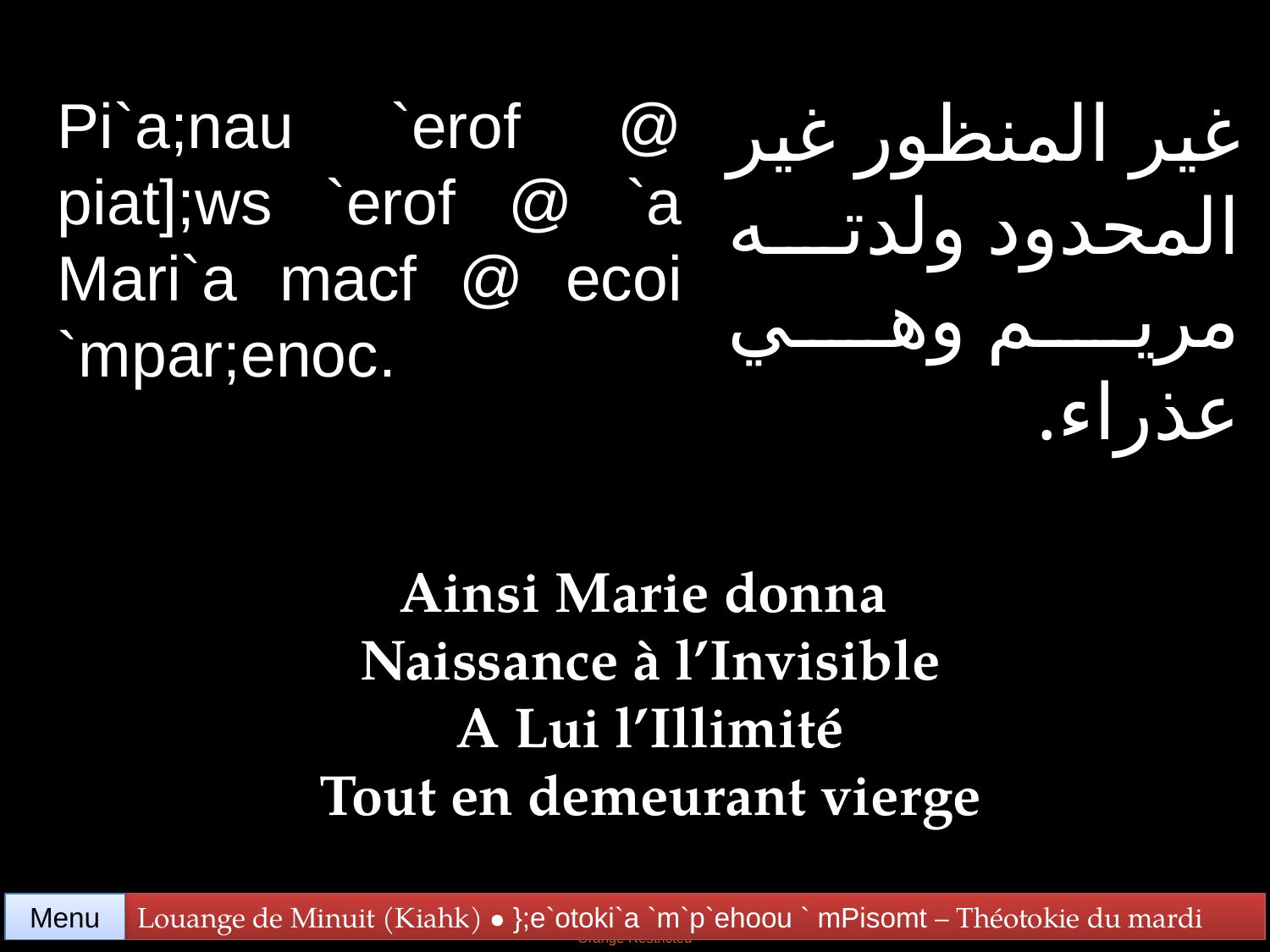

غير المنظور غير المحدود ولدته مريم وهي عذراء.
Pi`a;nau `erof @ piat];ws `erof @ `a Mari`a macf @ ecoi `mpar;enoc.

Ainsi Marie donna
Naissance à l’Invisible
A Lui l’Illimité
Tout en demeurant vierge
Menu
Louange de Minuit (Kiahk) • };e`otoki`a `m`p`ehoou ` mPisomt – Théotokie du mardi